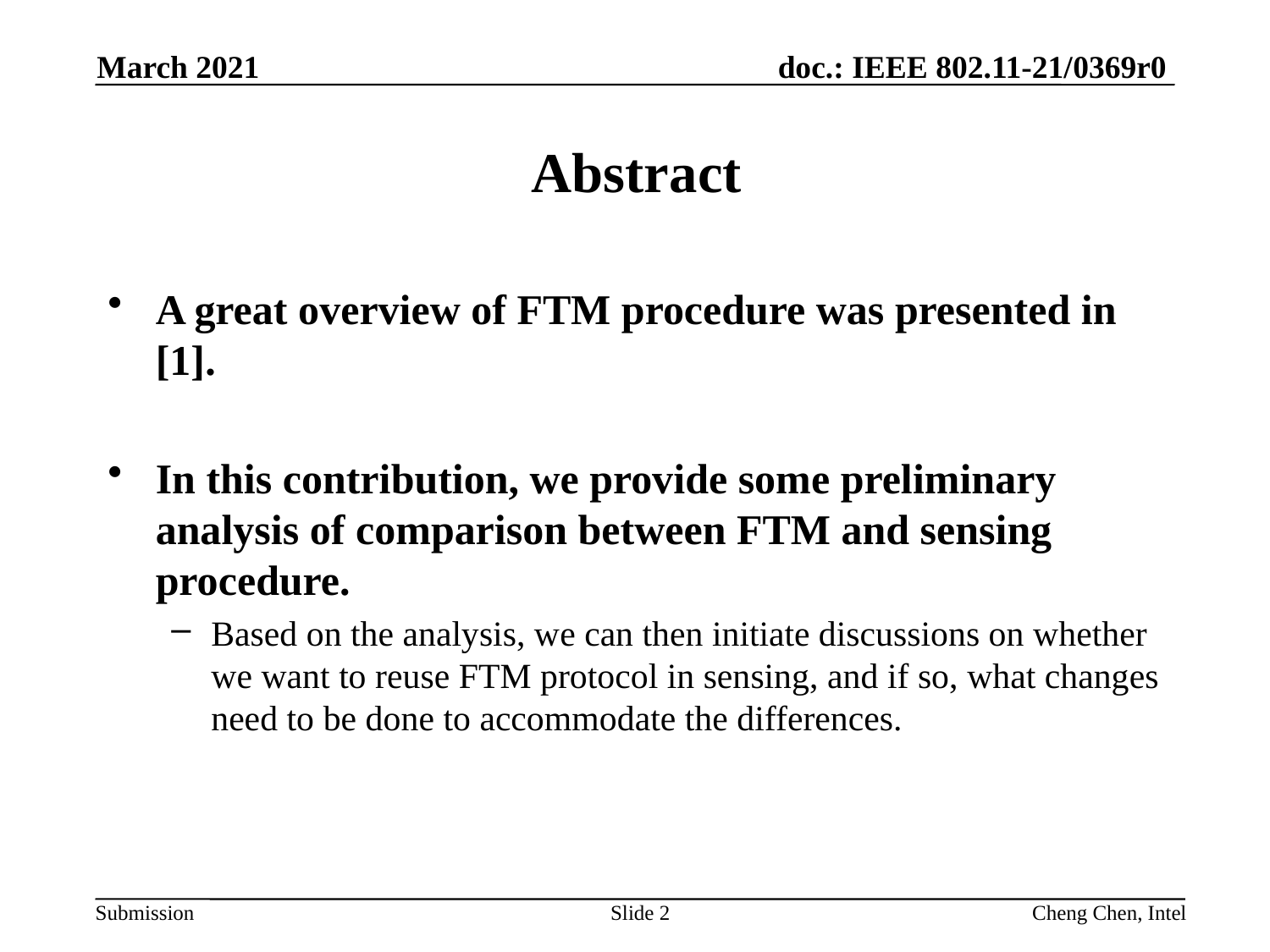

March 2021
# Abstract
A great overview of FTM procedure was presented in [1].

In this contribution, we provide some preliminary analysis of comparison between FTM and sensing procedure.
Based on the analysis, we can then initiate discussions on whether we want to reuse FTM protocol in sensing, and if so, what changes need to be done to accommodate the differences.

Slide 2
Cheng Chen, Intel